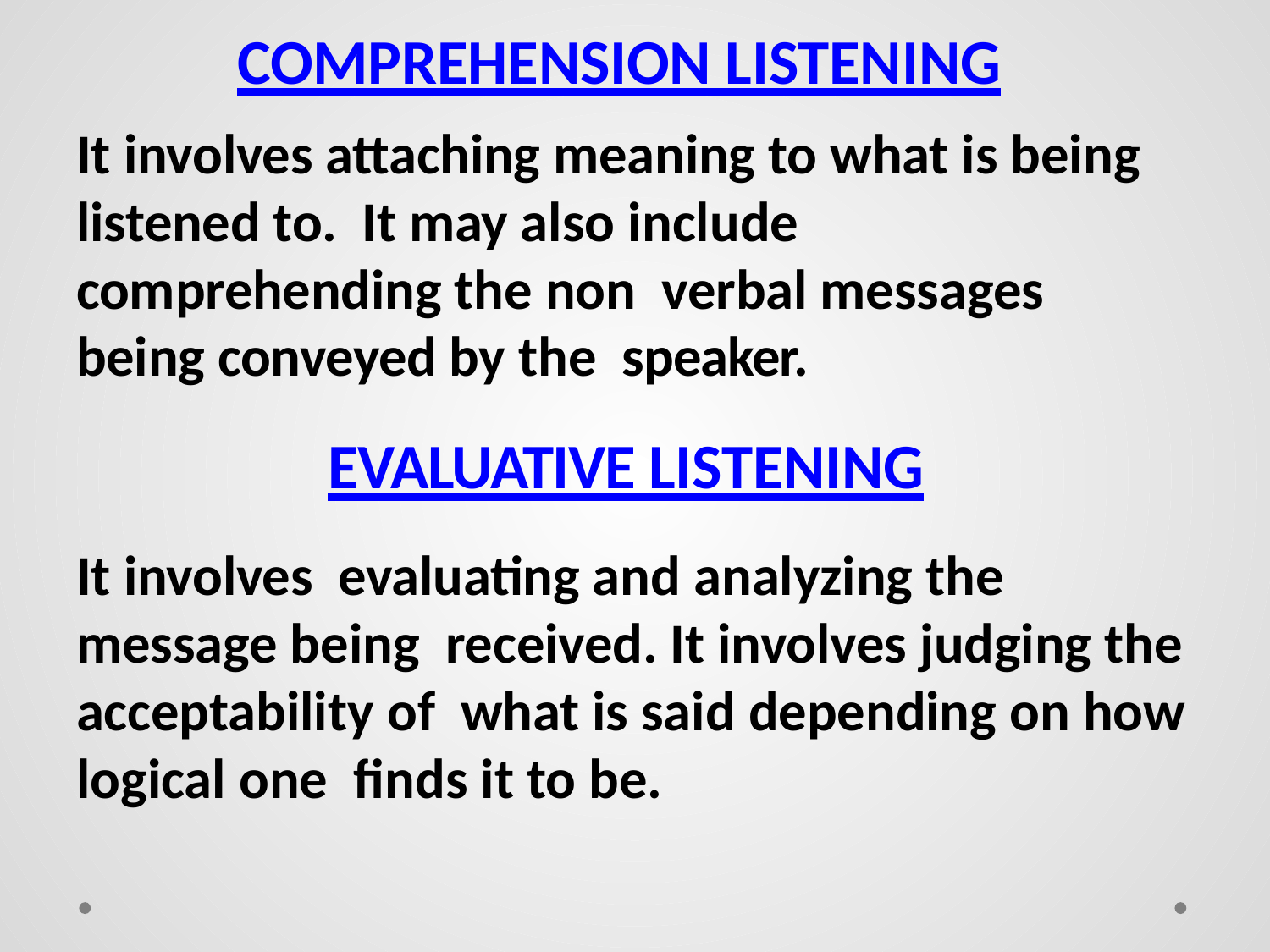

# COMPREHENSION LISTENING
It involves attaching meaning to what is being listened to.  It may also include comprehending the non  verbal messages being conveyed by the  speaker.
EVALUATIVE LISTENING
It involves  evaluating and analyzing the message being  received. It involves judging the acceptability of  what is said depending on how logical one  finds it to be.